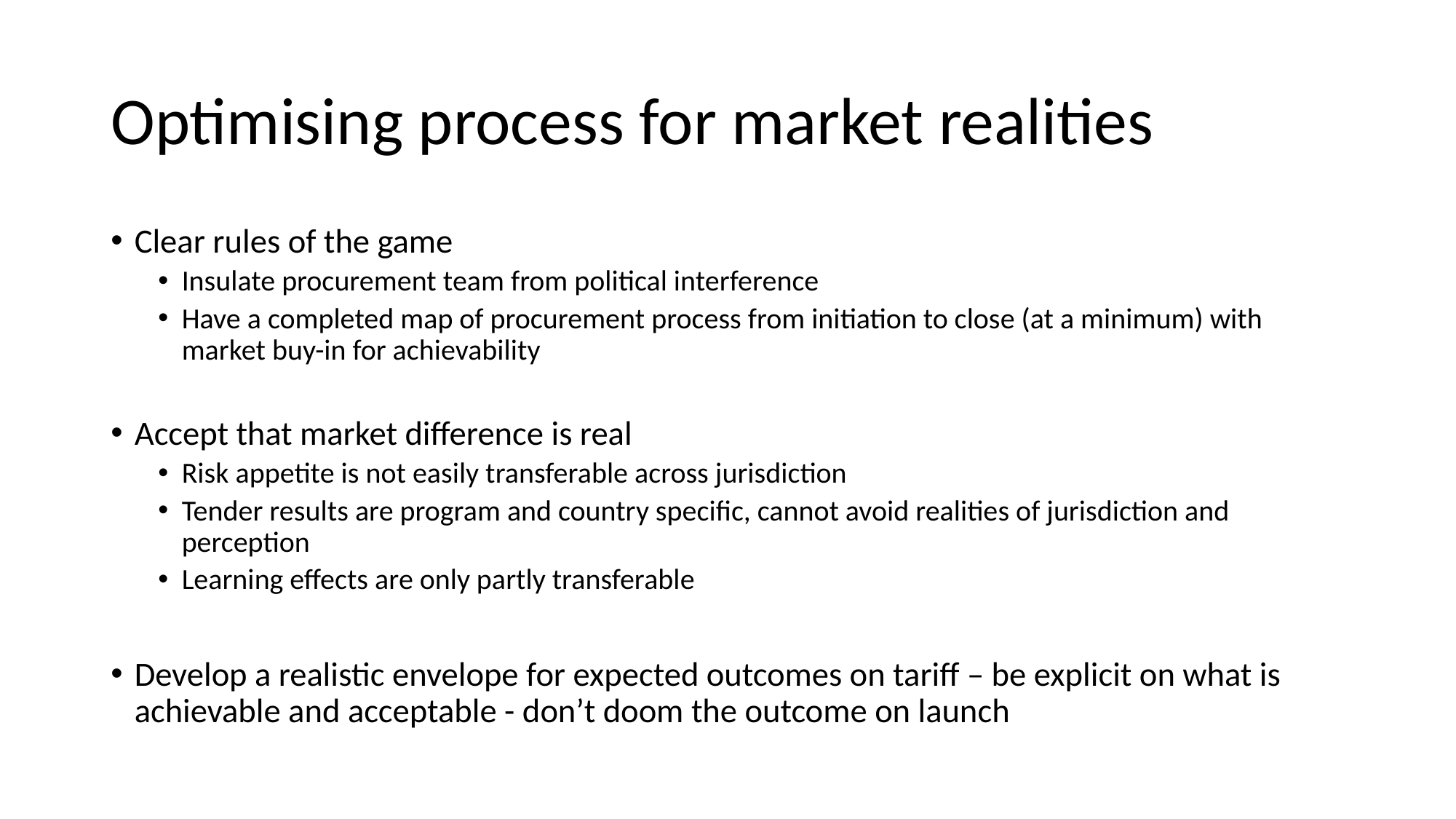

# Optimising process for market realities
Clear rules of the game
Insulate procurement team from political interference
Have a completed map of procurement process from initiation to close (at a minimum) with market buy-in for achievability

Accept that market difference is real
Risk appetite is not easily transferable across jurisdiction
Tender results are program and country specific, cannot avoid realities of jurisdiction and perception
Learning effects are only partly transferable

Develop a realistic envelope for expected outcomes on tariff – be explicit on what is achievable and acceptable - don’t doom the outcome on launch